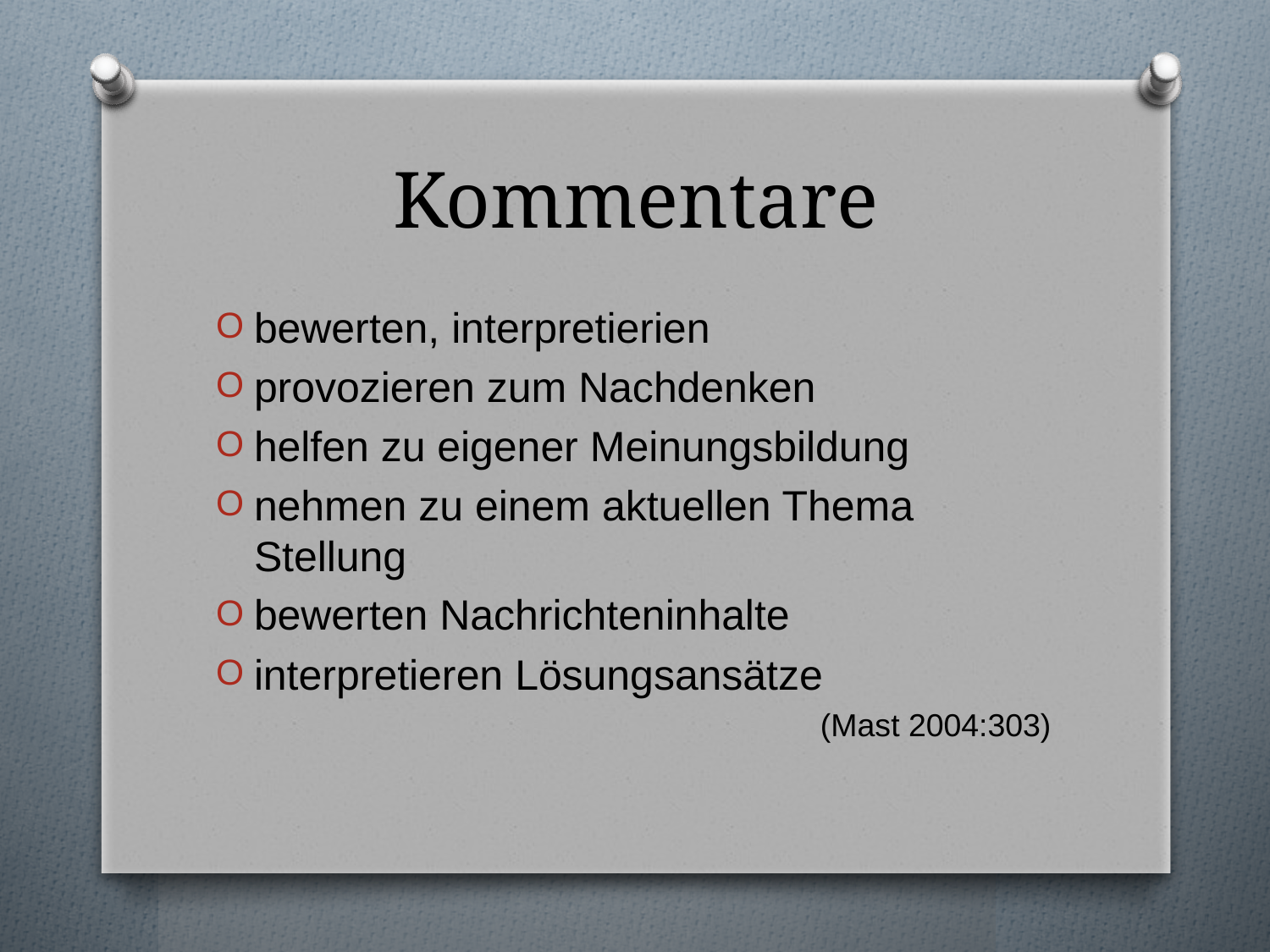

# Kommentare
bewerten, interpretierien
provozieren zum Nachdenken
helfen zu eigener Meinungsbildung
nehmen zu einem aktuellen Thema Stellung
bewerten Nachrichteninhalte
interpretieren Lösungsansätze
				(Mast 2004:303)